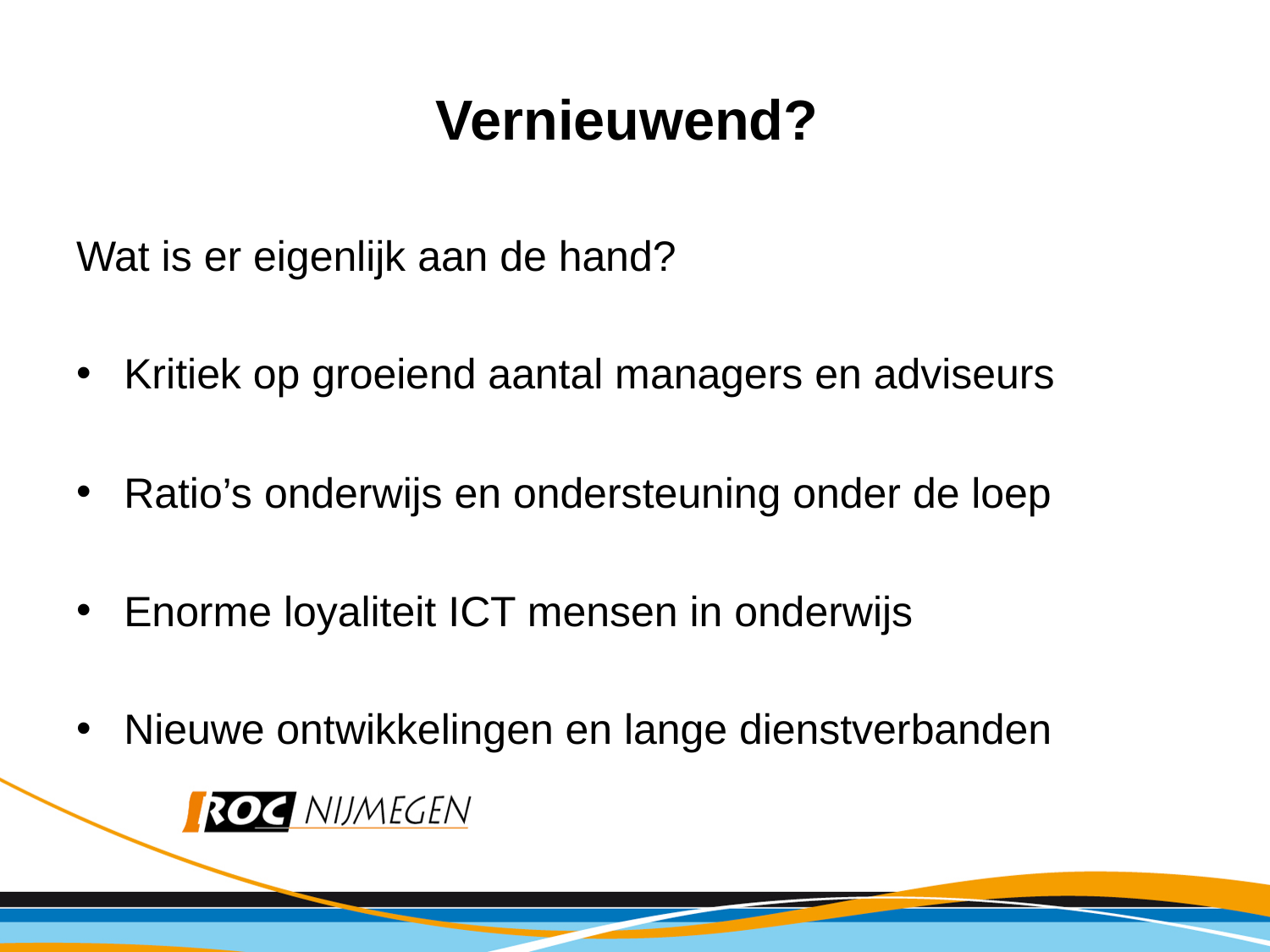

# Vernieuwend?
Wat is er eigenlijk aan de hand?

Kritiek op groeiend aantal managers en adviseurs

Ratio’s onderwijs en ondersteuning onder de loep

Enorme loyaliteit ICT mensen in onderwijs

Nieuwe ontwikkelingen en lange dienstverbanden